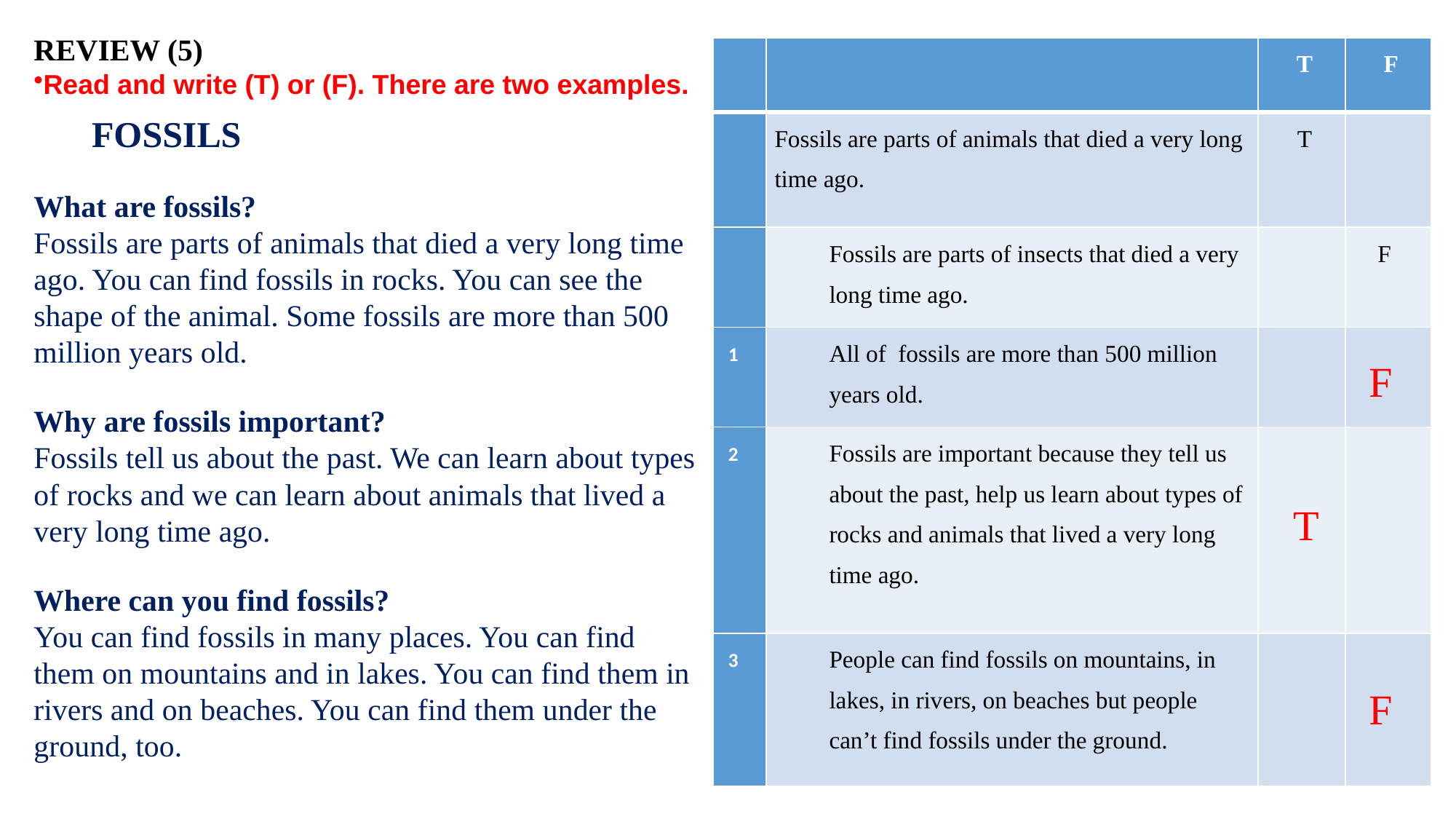

REVIEW (5)
Read and write (T) or (F). There are two examples.

|  |  | T | F |
| --- | --- | --- | --- |
| Ex | Fossils are parts of animals that died a very long time ago. | T |  |
|  | Fossils are parts of insects that died a very long time ago. |  | F |
| 1 | All of fossils are more than 500 million years old. |  |  |
| 2 | Fossils are important because they tell us about the past, help us learn about types of rocks and animals that lived a very long time ago. |  |  |
| 3 | People can find fossils on mountains, in lakes, in rivers, on beaches but people can’t find fossils under the ground. |  |  |
           FOSSILS

What are fossils?
Fossils are parts of animals that died a very long time ago. You can find fossils in rocks. You can see the shape of the animal. Some fossils are more than 500 million years old.

Why are fossils important?
Fossils tell us about the past. We can learn about types of rocks and we can learn about animals that lived a very long time ago.

Where can you find fossils?
You can find fossils in many places. You can find them on mountains and in lakes. You can find them in rivers and on beaches. You can find them under the ground, too.
F
T
F